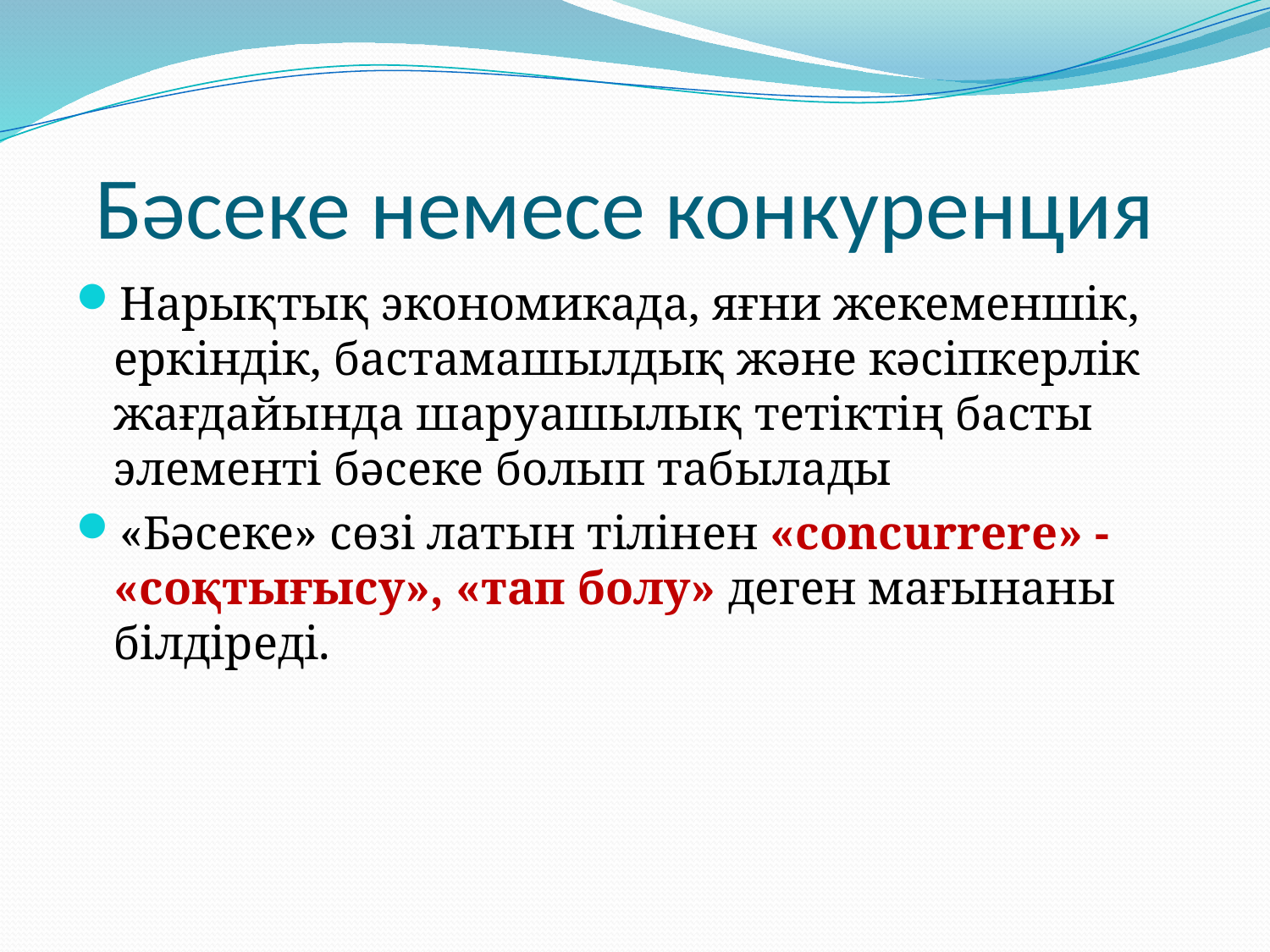

# Бәсеке немесе конкуренция
Нарықтық экономикада, яғни жекеменшік, еркіндік, бастамашылдық және кәсіпкерлік жағдайында шаруашылық тетіктің басты элементі бәсеке болып табылады
«Бәсеке» сөзі латын тілінен «concurrere» - «соқтығысу», «тап болу» деген мағынаны білдіреді.